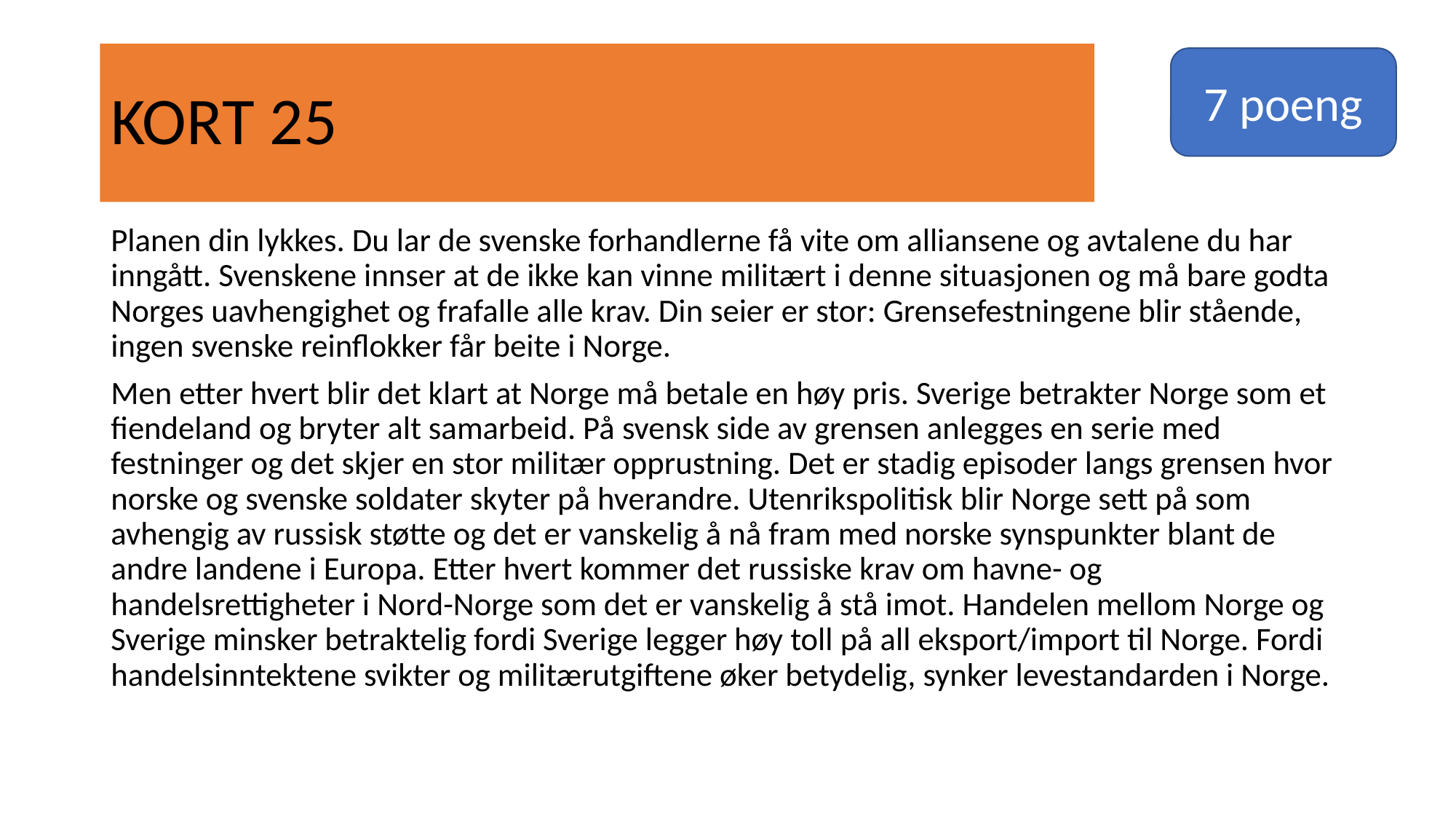

# KORT 25
7 poeng
Planen din lykkes. Du lar de svenske forhandlerne få vite om alliansene og avtalene du har inngått. Svenskene innser at de ikke kan vinne militært i denne situasjonen og må bare godta Norges uavhengighet og frafalle alle krav. Din seier er stor: Grensefestningene blir stående, ingen svenske reinflokker får beite i Norge.
Men etter hvert blir det klart at Norge må betale en høy pris. Sverige betrakter Norge som et fiendeland og bryter alt samarbeid. På svensk side av grensen anlegges en serie med festninger og det skjer en stor militær opprustning. Det er stadig episoder langs grensen hvor norske og svenske soldater skyter på hverandre. Utenrikspolitisk blir Norge sett på som avhengig av russisk støtte og det er vanskelig å nå fram med norske synspunkter blant de andre landene i Europa. Etter hvert kommer det russiske krav om havne- og handelsrettigheter i Nord-Norge som det er vanskelig å stå imot. Handelen mellom Norge og Sverige minsker betraktelig fordi Sverige legger høy toll på all eksport/import til Norge. Fordi handelsinntektene svikter og militærutgiftene øker betydelig, synker levestandarden i Norge.